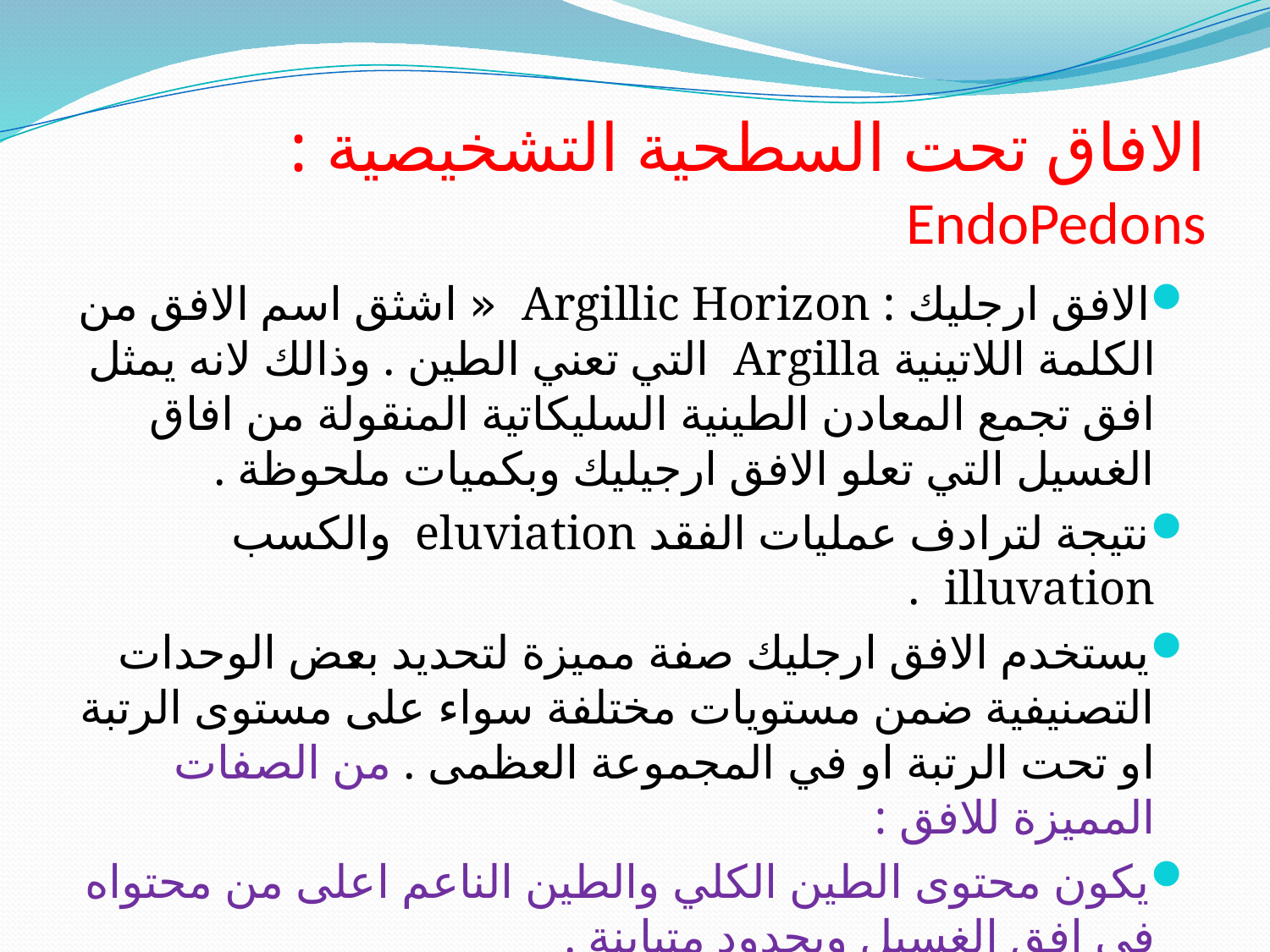

# الافاق تحت السطحية التشخيصية : EndoPedons
الافق ارجليك : Argillic Horizon  « اشثق اسم الافق من الكلمة اللاتينية Argilla  التي تعني الطين . وذالك لانه يمثل افق تجمع المعادن الطينية السليكاتية المنقولة من افاق الغسيل التي تعلو الافق ارجيليك وبكميات ملحوظة .
نتيجة لترادف عمليات الفقد eluviation  والكسب illuvation  .
يستخدم الافق ارجليك صفة مميزة لتحديد بعض الوحدات التصنيفية ضمن مستويات مختلفة سواء على مستوى الرتبة او تحت الرتبة او في المجموعة العظمى . من الصفات المميزة للافق :
يكون محتوى الطين الكلي والطين الناعم اعلى من محتواه في افق الغسيل وبحدود متباينة .